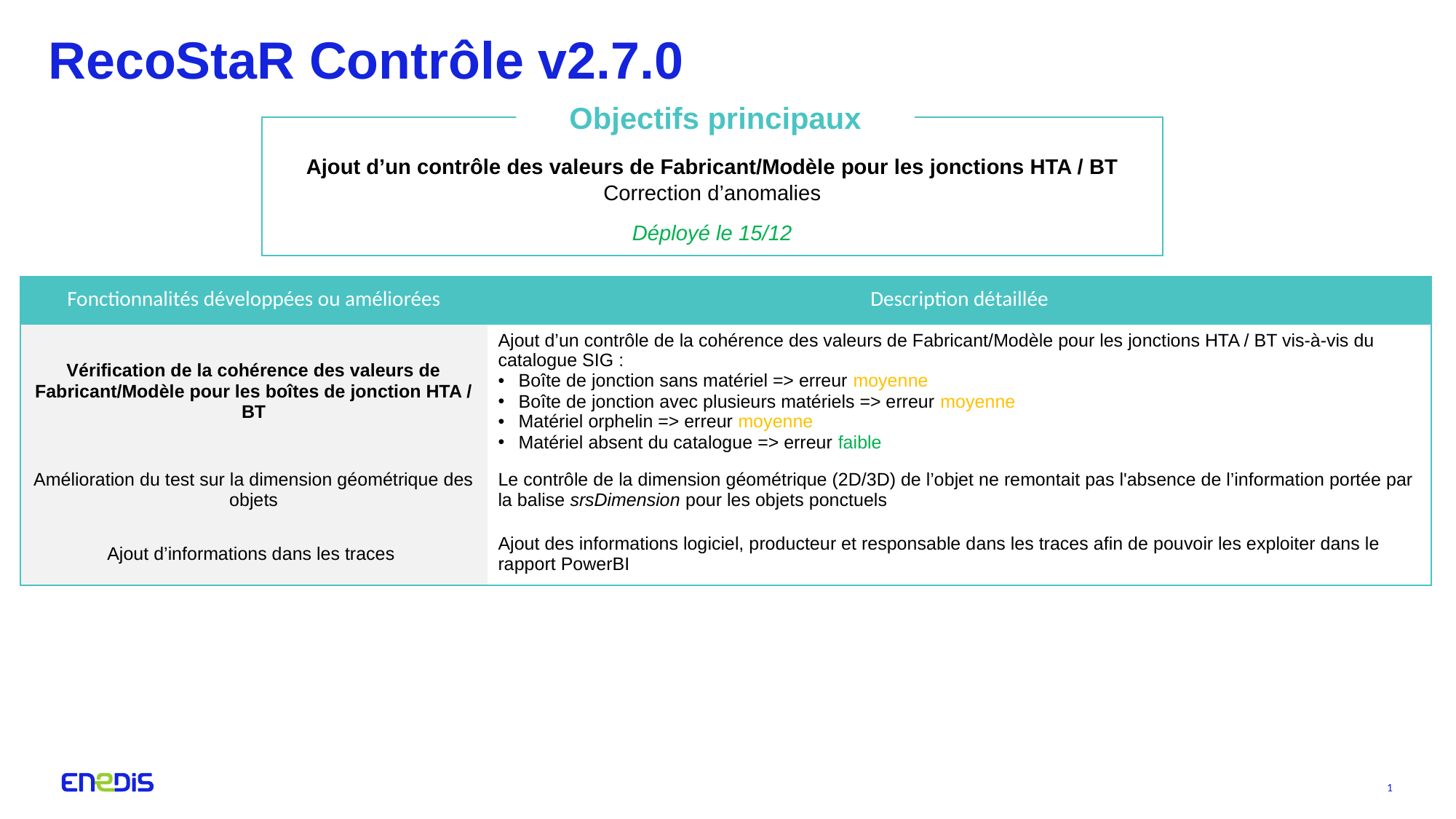

# RecoStaR Contrôle v2.7.0
Objectifs principaux

Ajout d’un contrôle des valeurs de Fabricant/Modèle pour les jonctions HTA / BT
Correction d’anomalies

Déployé le 15/12
| Fonctionnalités développées ou améliorées | Description détaillée |
| --- | --- |
| Vérification de la cohérence des valeurs de Fabricant/Modèle pour les boîtes de jonction HTA / BT | Ajout d’un contrôle de la cohérence des valeurs de Fabricant/Modèle pour les jonctions HTA / BT vis-à-vis du catalogue SIG : Boîte de jonction sans matériel => erreur moyenne Boîte de jonction avec plusieurs matériels => erreur moyenne Matériel orphelin => erreur moyenne Matériel absent du catalogue => erreur faible |
| Amélioration du test sur la dimension géométrique des objets | Le contrôle de la dimension géométrique (2D/3D) de l’objet ne remontait pas l'absence de l’information portée par la balise srsDimension pour les objets ponctuels |
| Ajout d’informations dans les traces | Ajout des informations logiciel, producteur et responsable dans les traces afin de pouvoir les exploiter dans le rapport PowerBI |
1